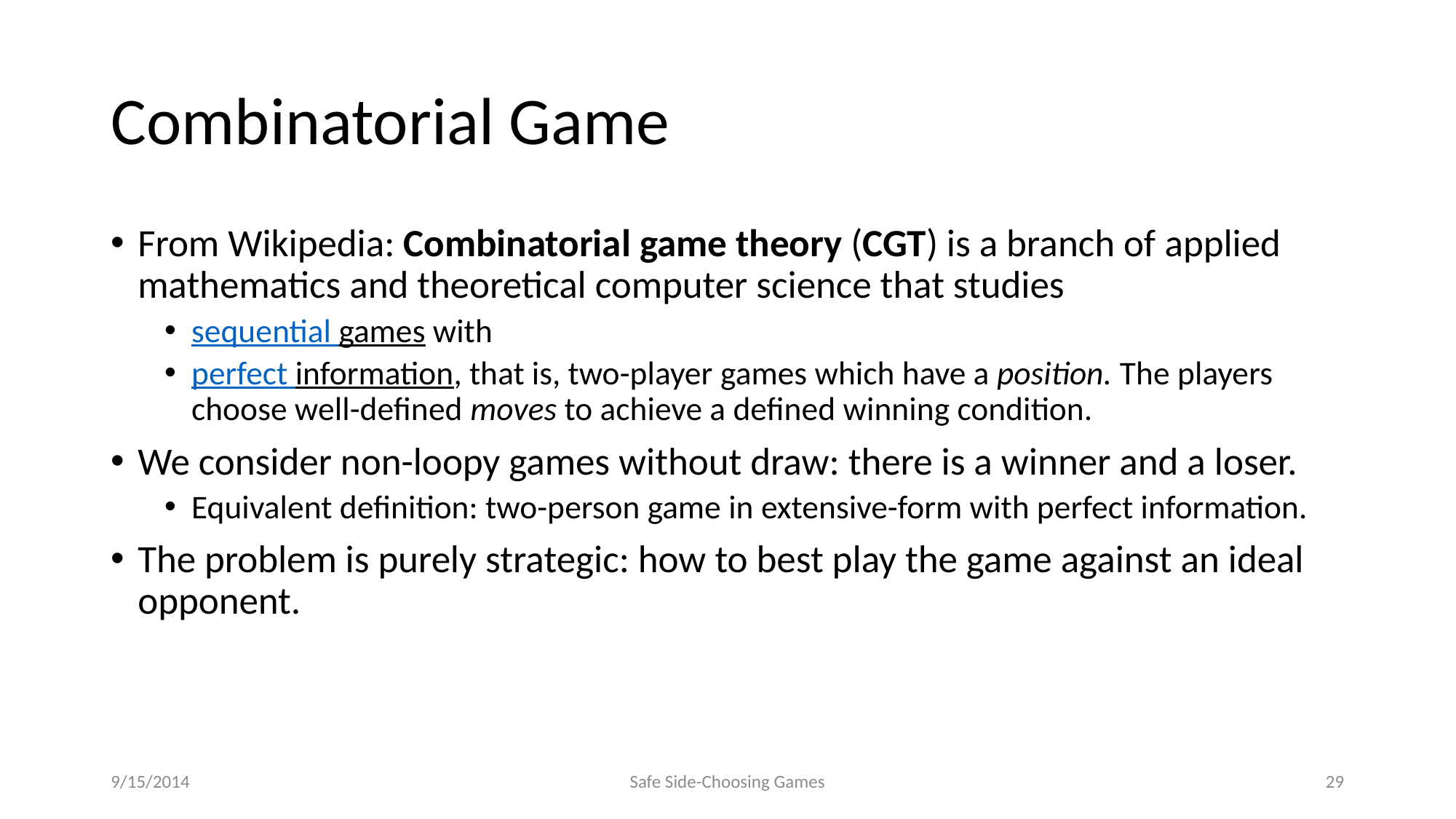

# Combinatorial Game
From Wikipedia: Combinatorial game theory (CGT) is a branch of applied mathematics and theoretical computer science that studies
sequential games with
perfect information, that is, two-player games which have a position. The players choose well-defined moves to achieve a defined winning condition.
We consider non-loopy games without draw: there is a winner and a loser.
Equivalent definition: two-person game in extensive-form with perfect information.
The problem is purely strategic: how to best play the game against an ideal opponent.
9/15/2014
Safe Side-Choosing Games
29